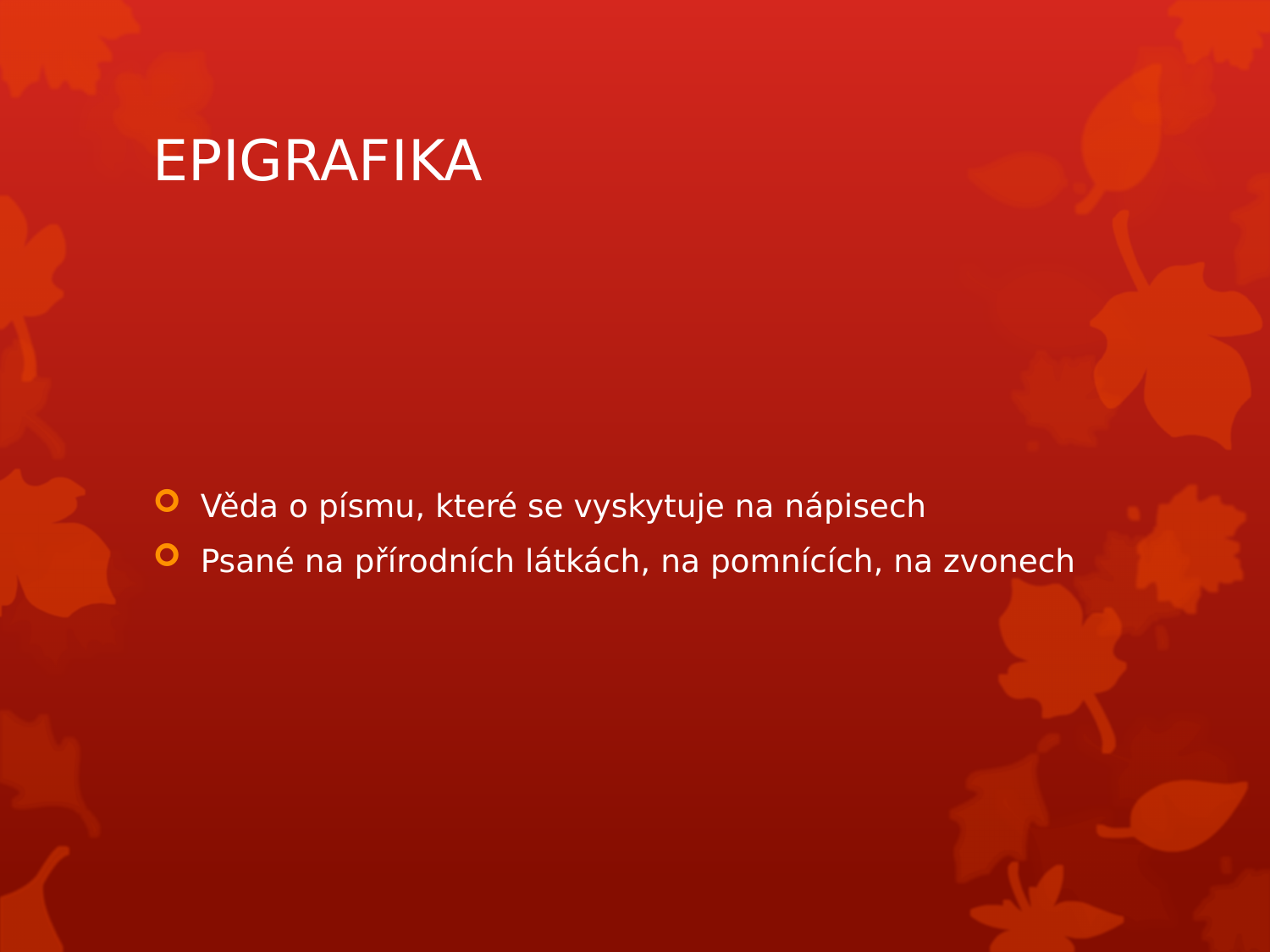

# EPIGRAFIKA
Věda o písmu, které se vyskytuje na nápisech
Psané na přírodních látkách, na pomnících, na zvonech